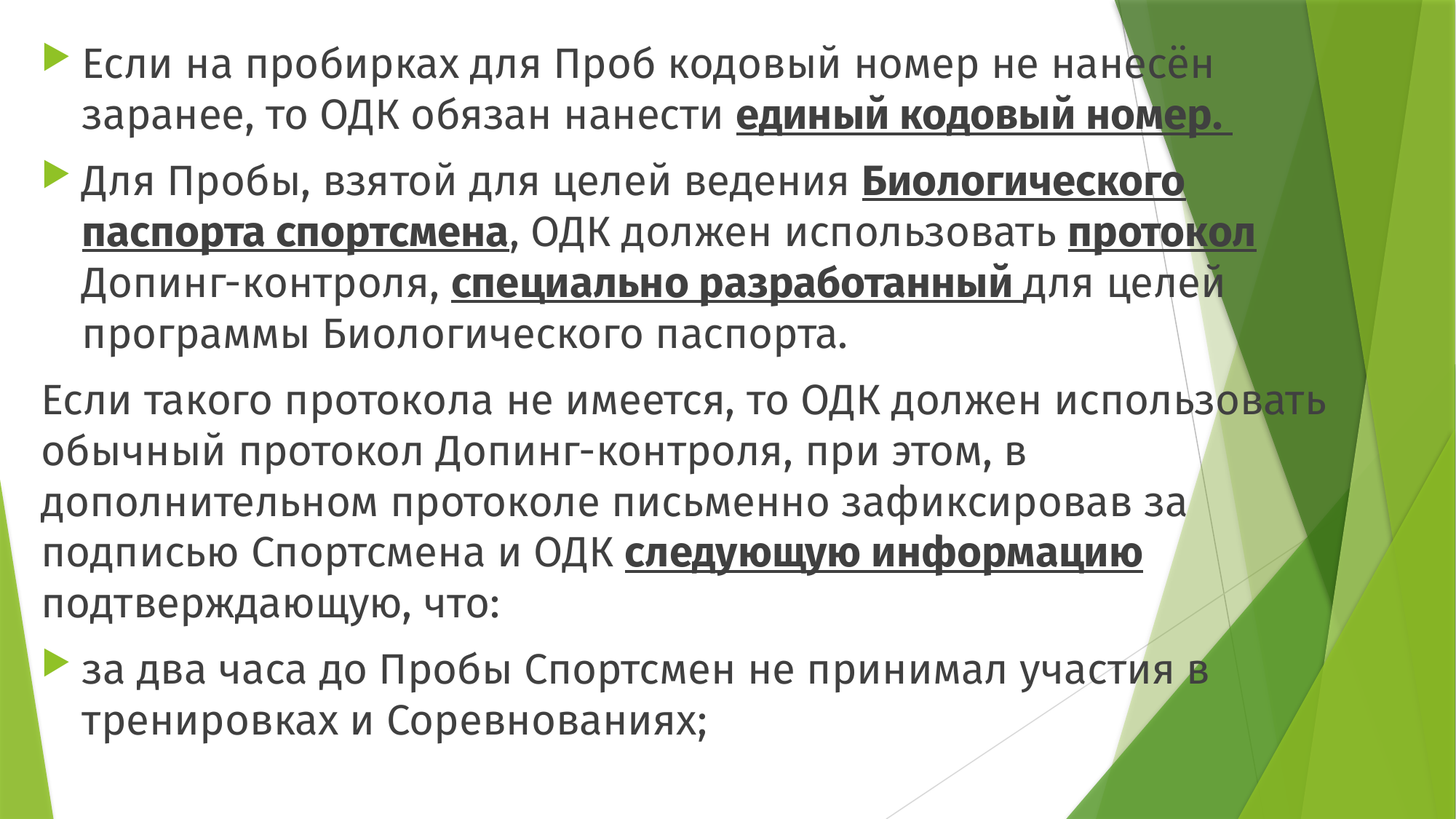

Если на пробирках для Проб кодовый номер не нанесён заранее, то ОДК обязан нанести единый кодовый номер.
Для Пробы, взятой для целей ведения Биологического паспорта спортсмена, ОДК должен использовать протокол Допинг-контроля, специально разработанный для целей программы Биологического паспорта.
Если такого протокола не имеется, то ОДК должен использовать обычный протокол Допинг-контроля, при этом, в дополнительном протоколе письменно зафиксировав за подписью Спортсмена и ОДК следующую информацию подтверждающую, что:
за два часа до Пробы Спортсмен не принимал участия в тренировках и Соревнованиях;